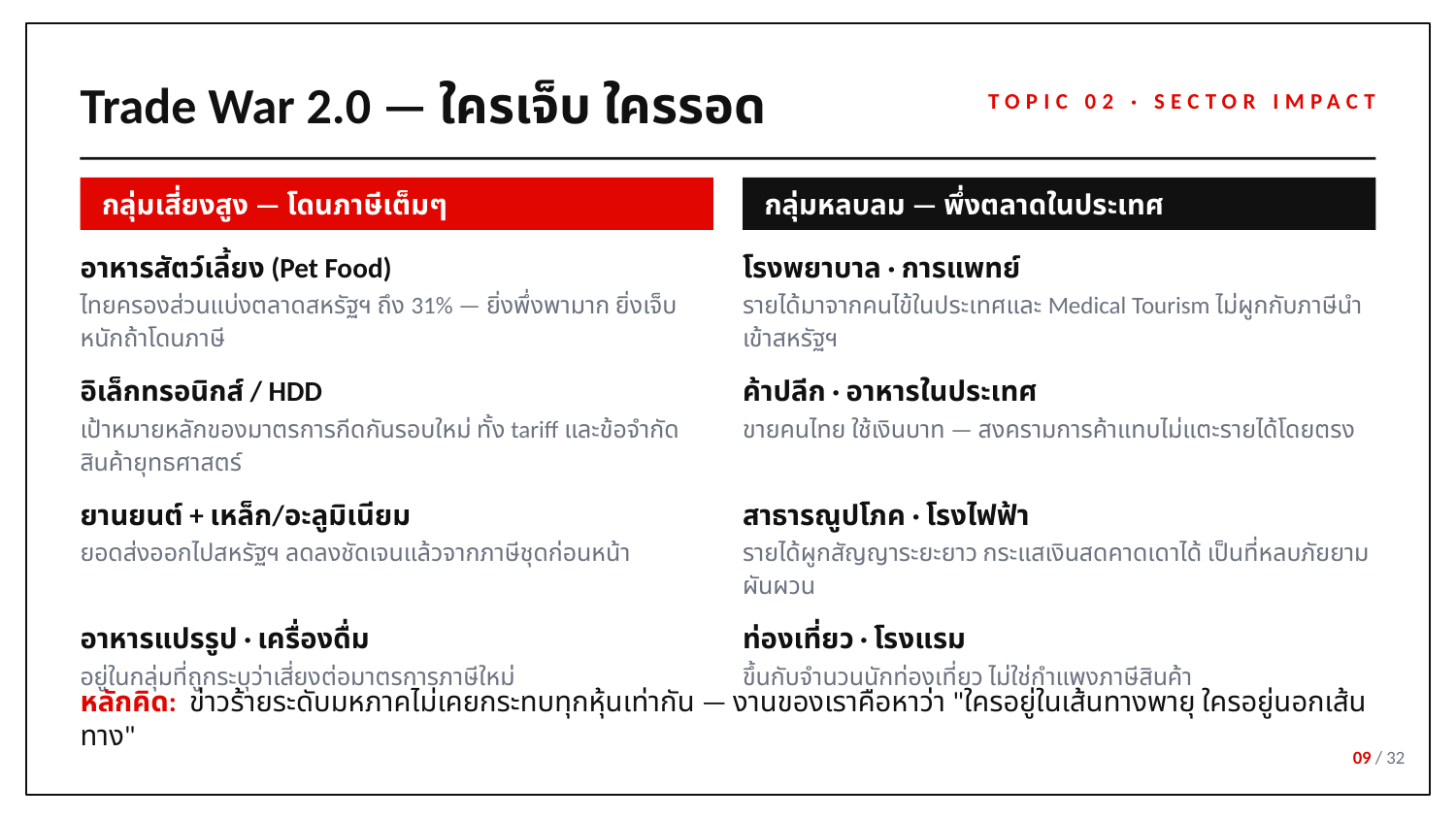

Trade War 2.0 — ใครเจ็บ ใครรอด
TOPIC 02 · SECTOR IMPACT

กลุ่มเสี่ยงสูง — โดนภาษีเต็มๆ

กลุ่มหลบลม — พึ่งตลาดในประเทศ
อาหารสัตว์เลี้ยง (Pet Food)
โรงพยาบาล · การแพทย์
ไทยครองส่วนแบ่งตลาดสหรัฐฯ ถึง 31% — ยิ่งพึ่งพามาก ยิ่งเจ็บหนักถ้าโดนภาษี
รายได้มาจากคนไข้ในประเทศและ Medical Tourism ไม่ผูกกับภาษีนำเข้าสหรัฐฯ
อิเล็กทรอนิกส์ / HDD
ค้าปลีก · อาหารในประเทศ
เป้าหมายหลักของมาตรการกีดกันรอบใหม่ ทั้ง tariff และข้อจำกัดสินค้ายุทธศาสตร์
ขายคนไทย ใช้เงินบาท — สงครามการค้าแทบไม่แตะรายได้โดยตรง
ยานยนต์ + เหล็ก/อะลูมิเนียม
สาธารณูปโภค · โรงไฟฟ้า
ยอดส่งออกไปสหรัฐฯ ลดลงชัดเจนแล้วจากภาษีชุดก่อนหน้า
รายได้ผูกสัญญาระยะยาว กระแสเงินสดคาดเดาได้ เป็นที่หลบภัยยามผันผวน
อาหารแปรรูป · เครื่องดื่ม
ท่องเที่ยว · โรงแรม
อยู่ในกลุ่มที่ถูกระบุว่าเสี่ยงต่อมาตรการภาษีใหม่
ขึ้นกับจำนวนนักท่องเที่ยว ไม่ใช่กำแพงภาษีสินค้า
หลักคิด:  ข่าวร้ายระดับมหภาคไม่เคยกระทบทุกหุ้นเท่ากัน — งานของเราคือหาว่า "ใครอยู่ในเส้นทางพายุ ใครอยู่นอกเส้นทาง"
09 / 32